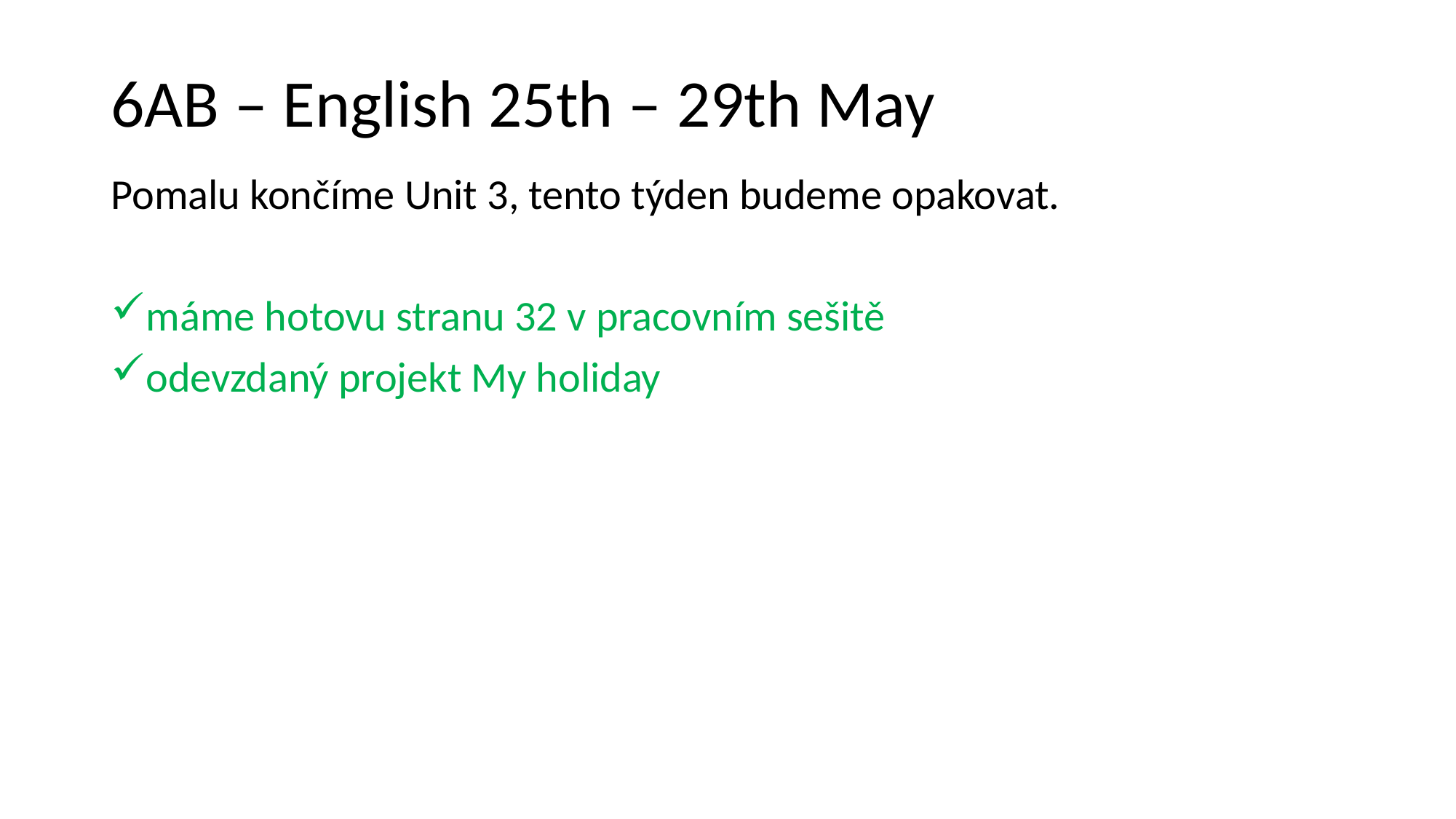

# 6AB – English 25th – 29th May
Pomalu končíme Unit 3, tento týden budeme opakovat.

máme hotovu stranu 32 v pracovním sešitě
odevzdaný projekt My holiday